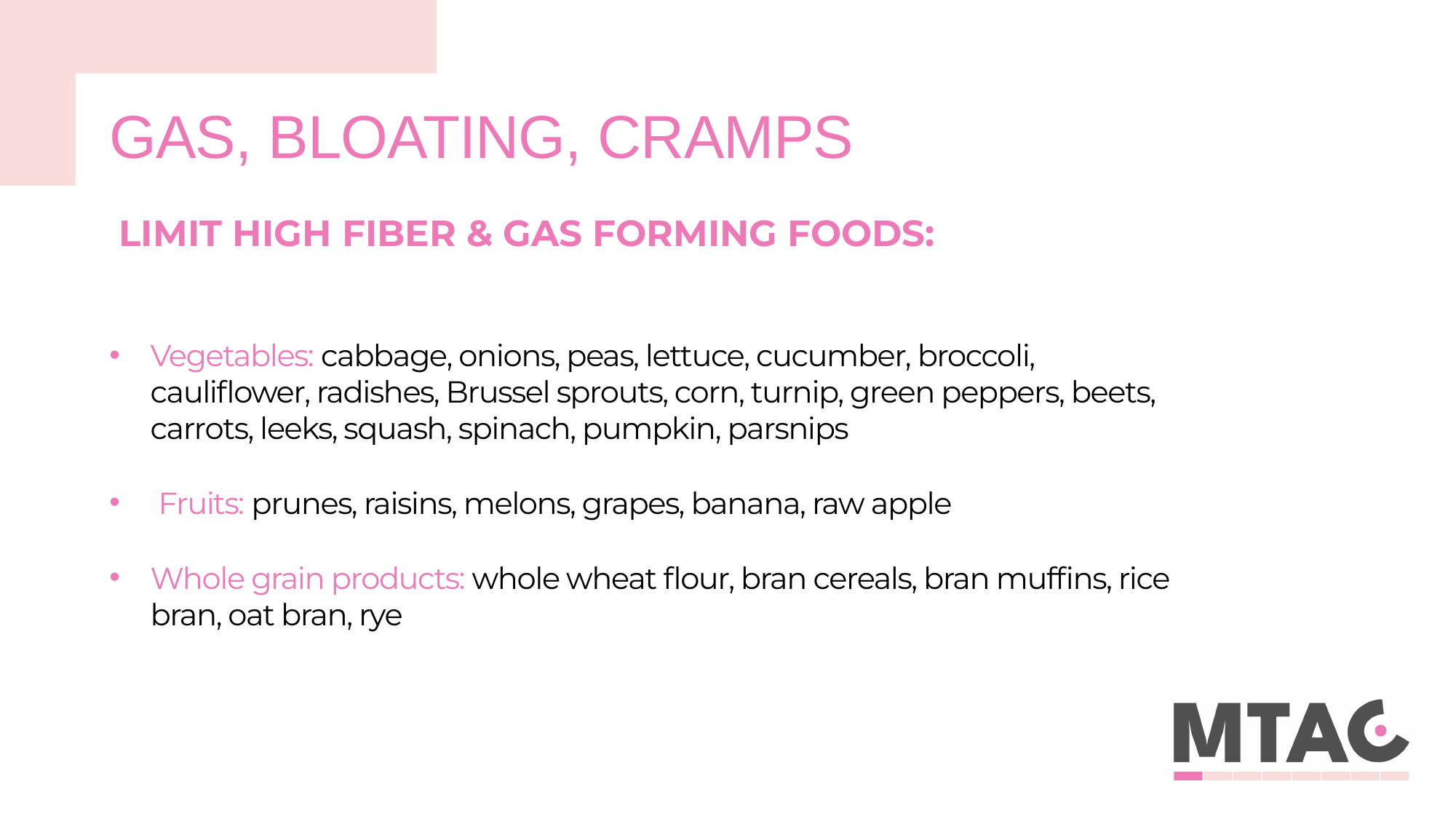

# GAS, BLOATING, CRAMPS
LIMIT HIGH FIBER & GAS FORMING FOODS:

Vegetables: cabbage, onions, peas, lettuce, cucumber, broccoli, cauliflower, radishes, Brussel sprouts, corn, turnip, green peppers, beets, carrots, leeks, squash, spinach, pumpkin, parsnips

 Fruits: prunes, raisins, melons, grapes, banana, raw apple

Whole grain products: whole wheat flour, bran cereals, bran muffins, rice bran, oat bran, rye